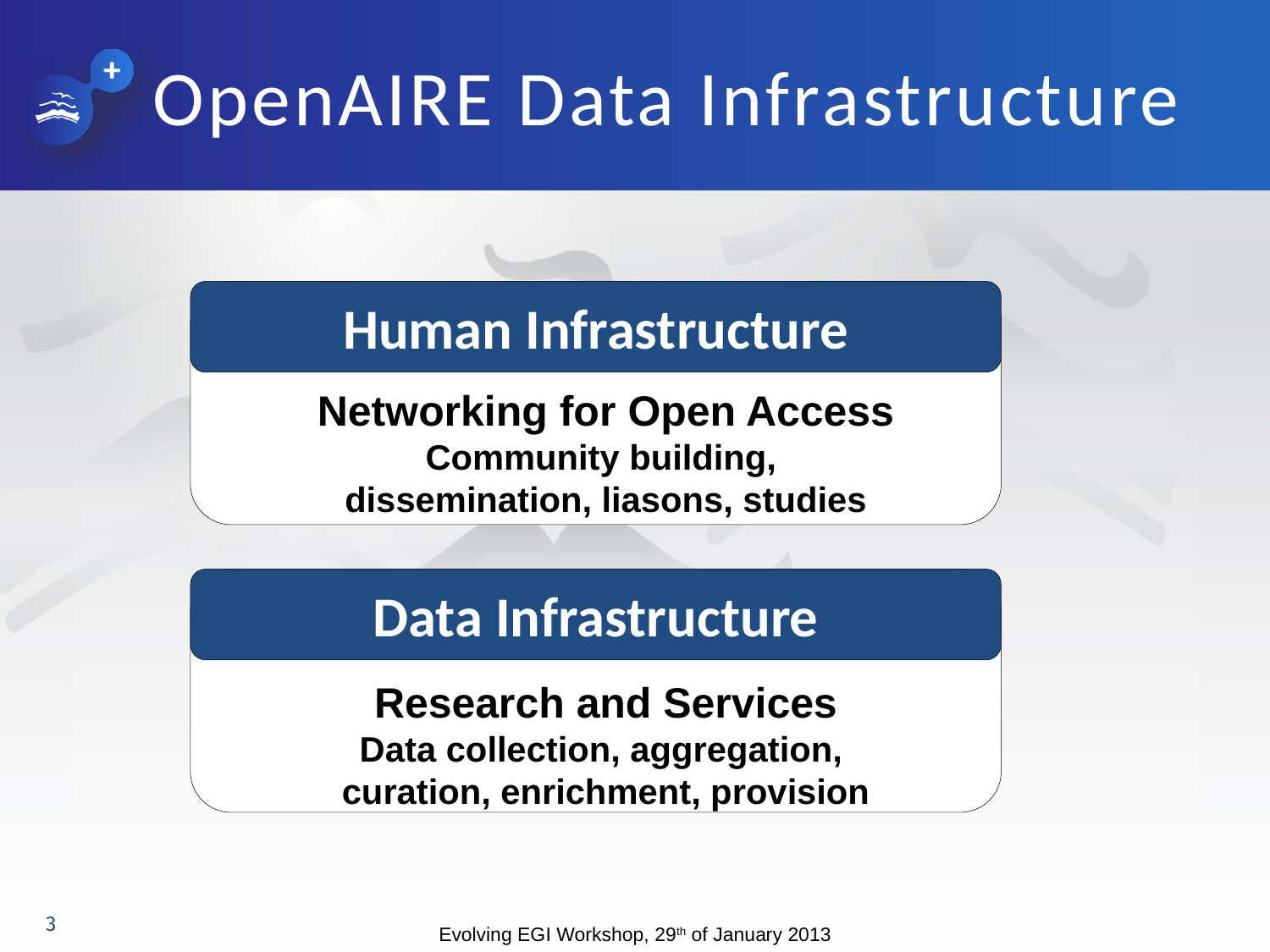

# OpenAIRE Data Infrastructure

Human Infrastructure
Networking for Open Access
Community building,
dissemination, liasons, studies

Data Infrastructure
Research and Services
Data collection, aggregation,
curation, enrichment, provision
3
Evolving EGI Workshop, 29th of January 2013